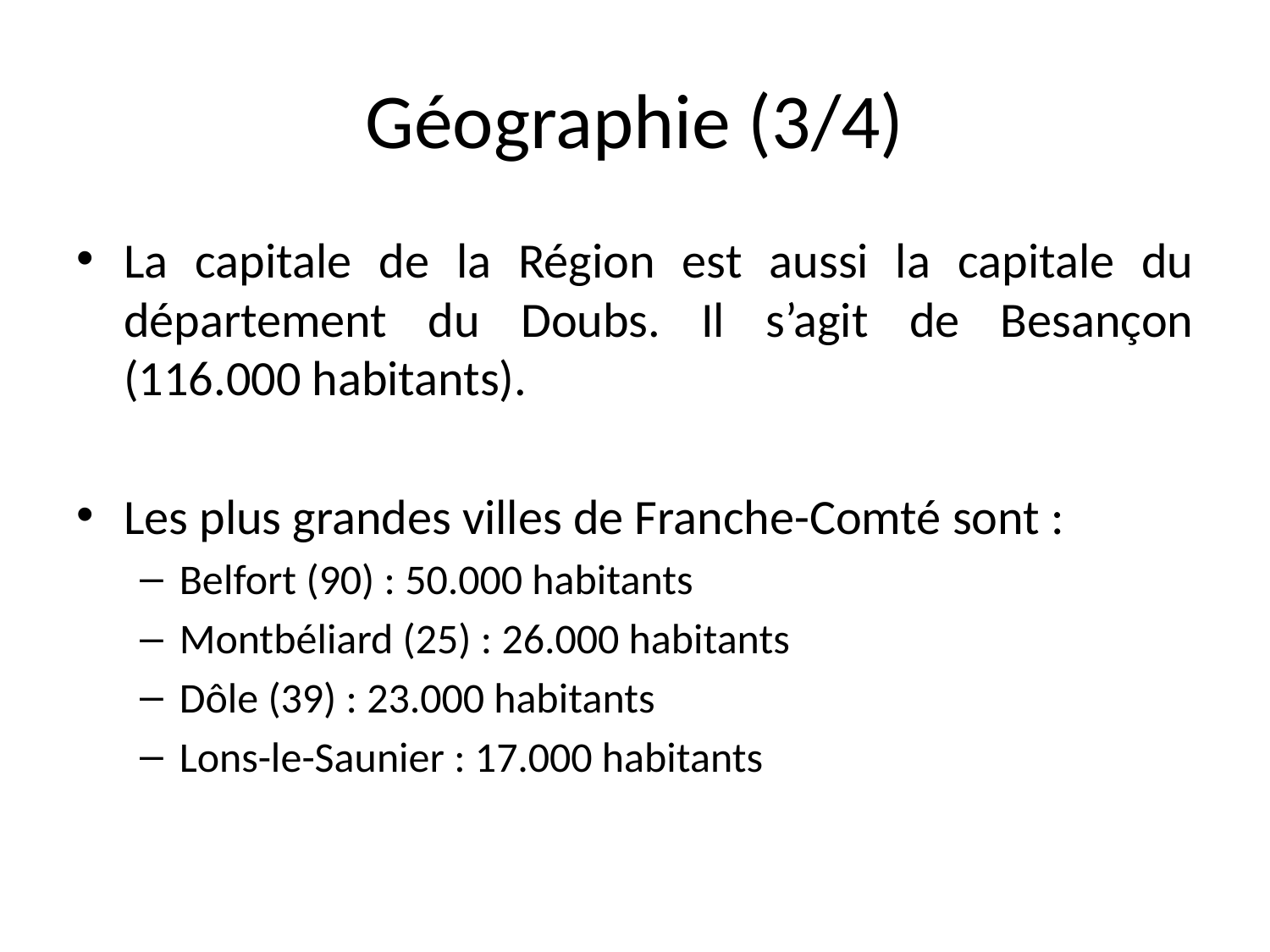

# Géographie (3/4)
La capitale de la Région est aussi la capitale du département du Doubs. Il s’agit de Besançon (116.000 habitants).

Les plus grandes villes de Franche-Comté sont :
Belfort (90) : 50.000 habitants
Montbéliard (25) : 26.000 habitants
Dôle (39) : 23.000 habitants
Lons-le-Saunier : 17.000 habitants